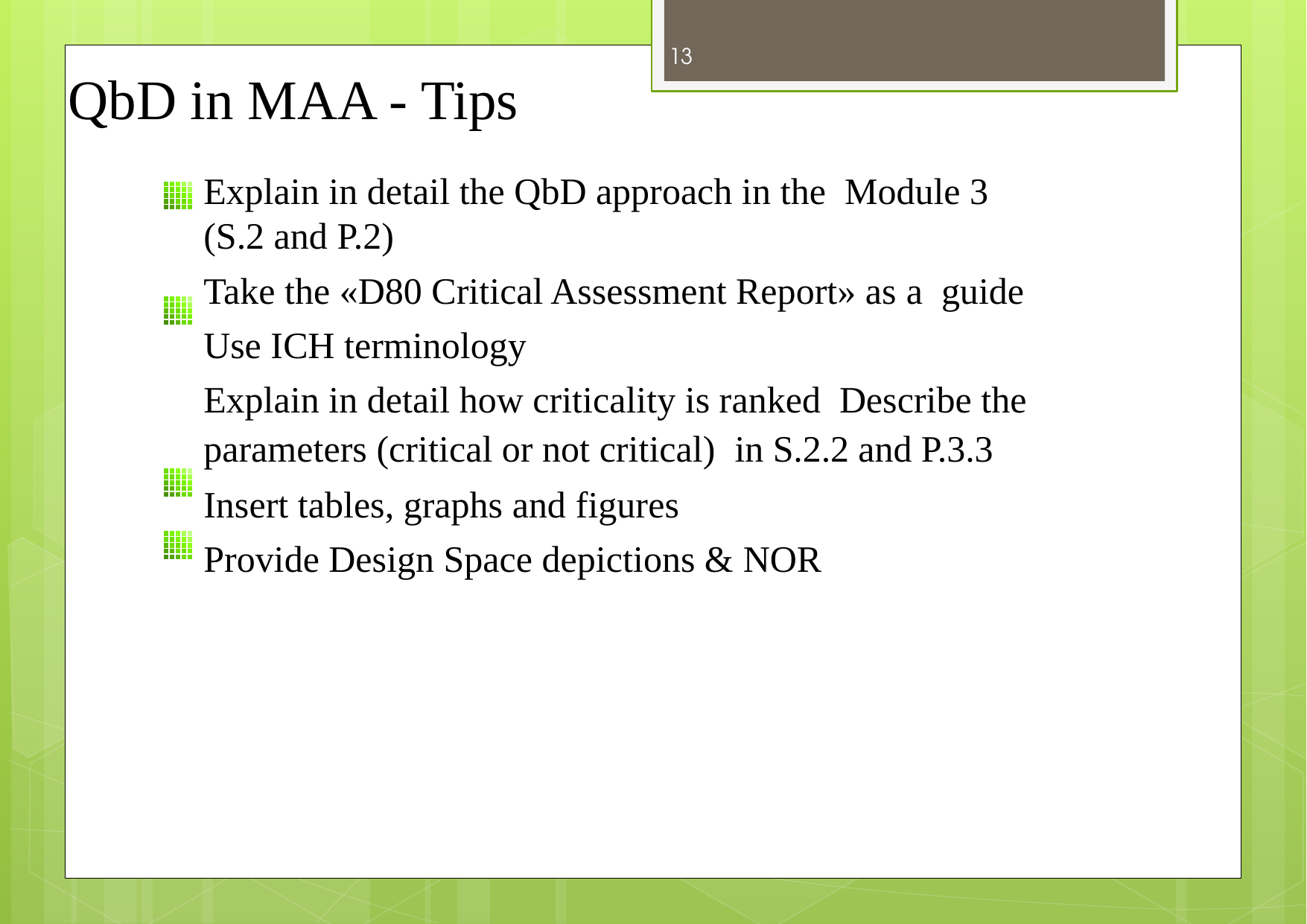

13
# QbD in MAA - Tips
Explain in detail the QbD approach in the  Module 3 (S.2 and P.2)
Take the «D80 Critical Assessment Report» as a  guide
Use ICH terminology
Explain in detail how criticality is ranked  Describe the parameters (critical or not critical)  in S.2.2 and P.3.3
Insert tables, graphs and figures
Provide Design Space depictions & NOR